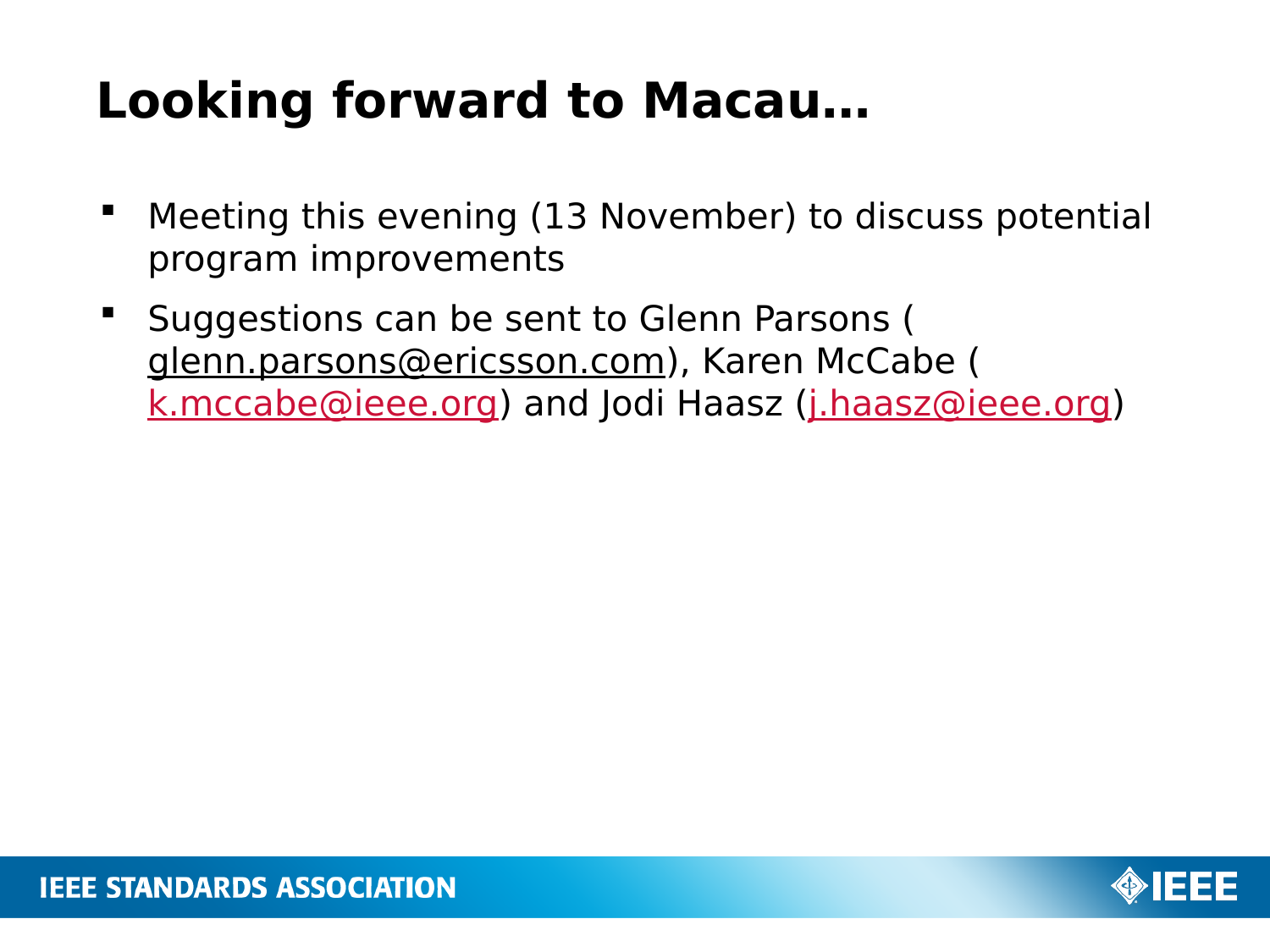

# Looking forward to Macau…
Meeting this evening (13 November) to discuss potential program improvements
Suggestions can be sent to Glenn Parsons (glenn.parsons@ericsson.com), Karen McCabe (k.mccabe@ieee.org) and Jodi Haasz (j.haasz@ieee.org)